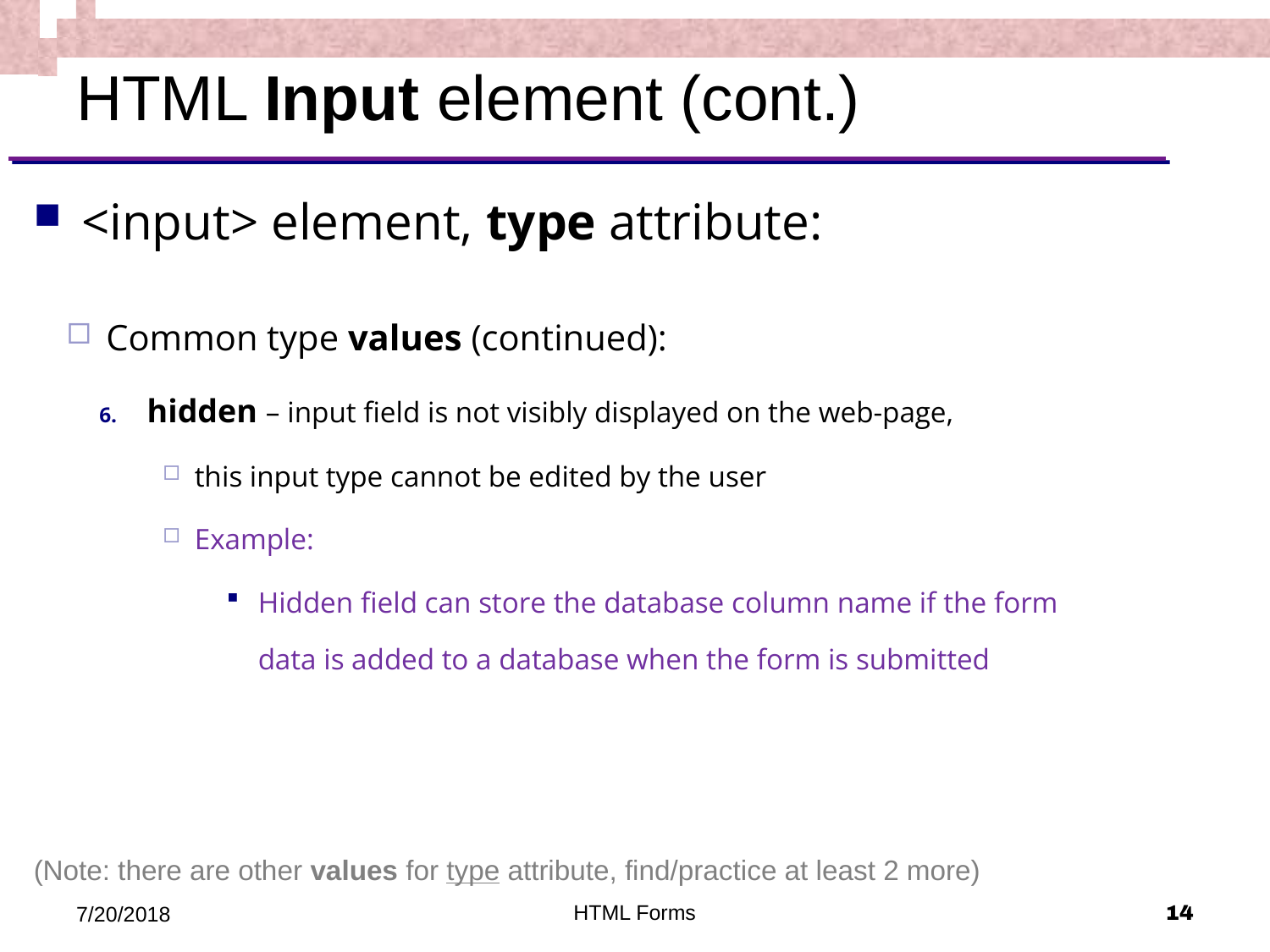

# HTML Input element (cont.)
<input> element, type attribute:

Common type values (continued):
hidden – input field is not visibly displayed on the web-page,
this input type cannot be edited by the user
Example:
Hidden field can store the database column name if the form data is added to a database when the form is submitted
(Note: there are other values for type attribute, find/practice at least 2 more)
7/20/2018
HTML Forms
14